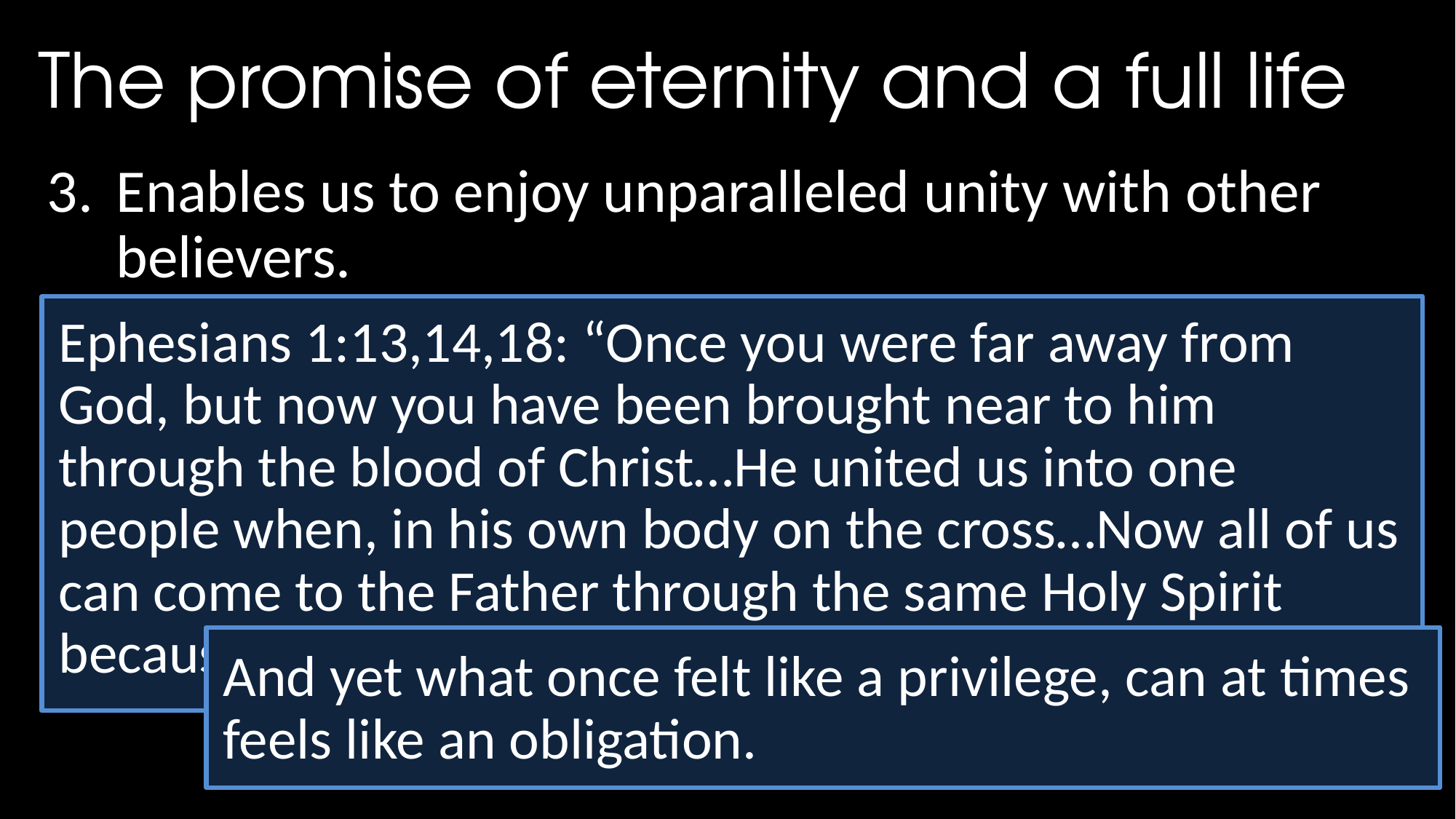

The promise of eternity and a full life
3.	Enables us to enjoy unparalleled unity with other believers.

Ephesians 1:13,14,18: “Once you were far away from God, but now you have been brought near to him through the blood of Christ…He united us into one people when, in his own body on the cross…Now all of us can come to the Father through the same Holy Spirit because of what Christ has done for us.”

And yet what once felt like a privilege, can at times feels like an obligation.